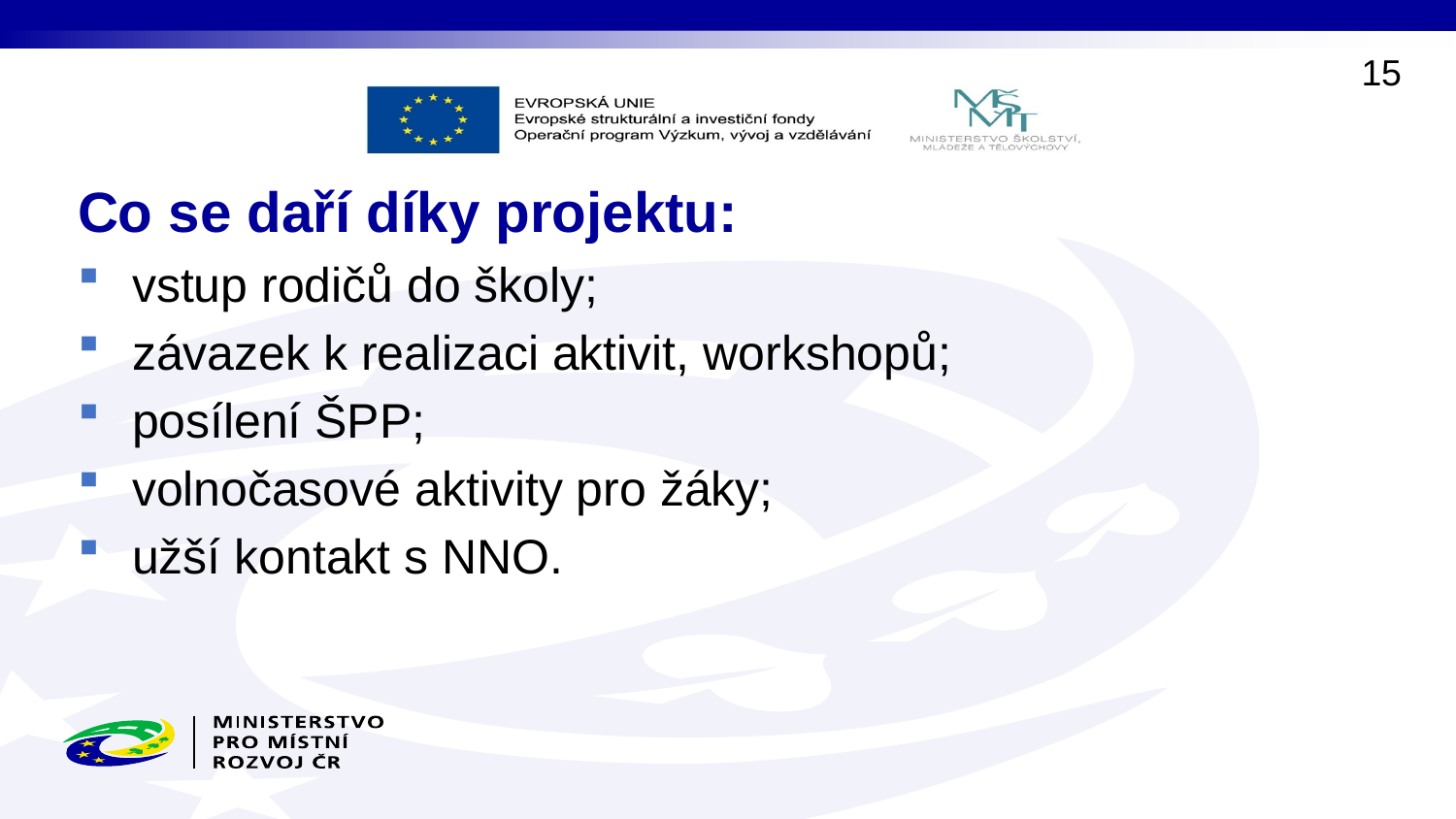

15
# Co se daří díky projektu:
vstup rodičů do školy;
závazek k realizaci aktivit, workshopů;
posílení ŠPP;
volnočasové aktivity pro žáky;
užší kontakt s NNO.